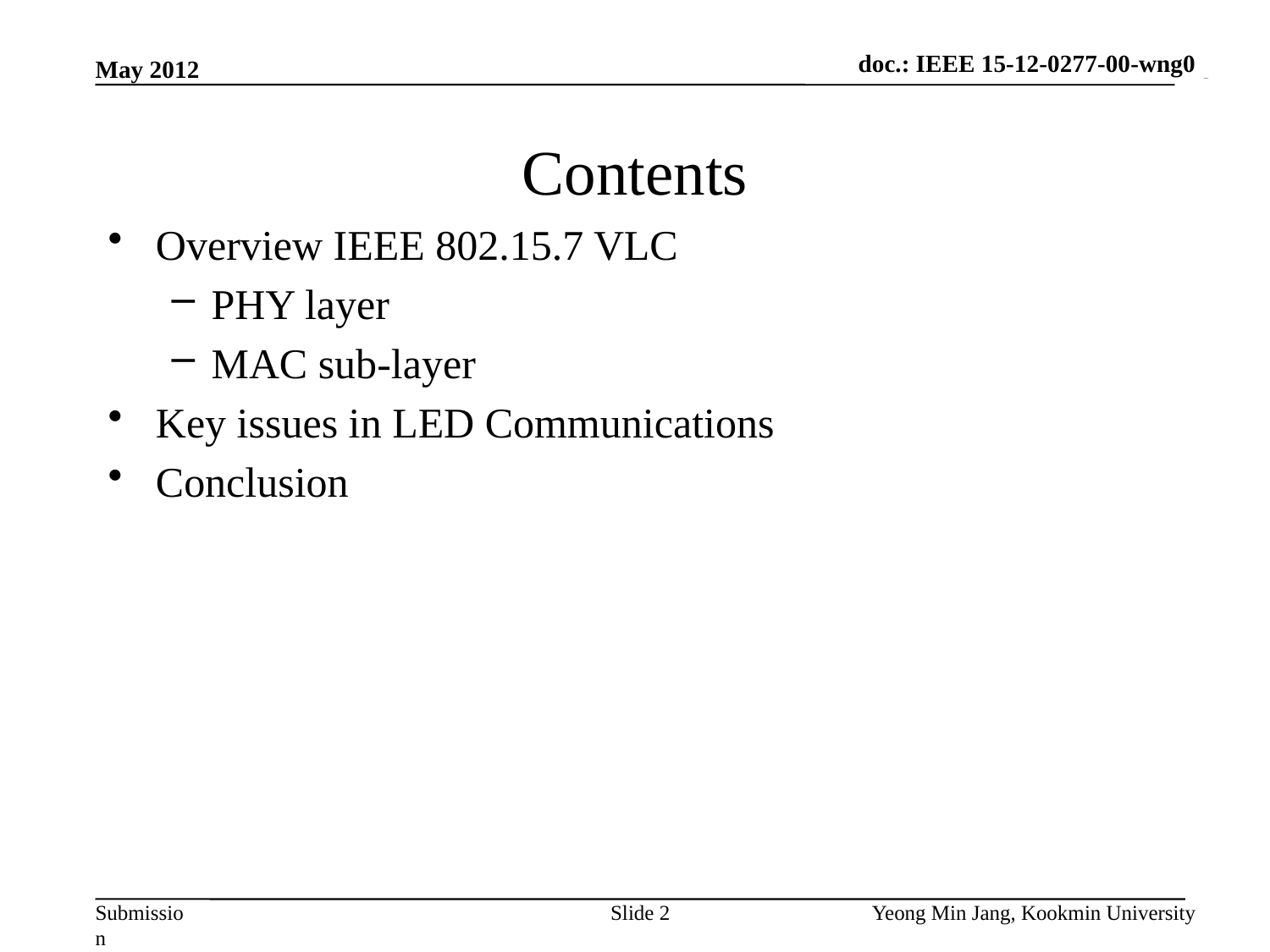

doc.: IEEE 15-12-0277-00-wng0

May 2012
# Contents
Overview IEEE 802.15.7 VLC
PHY layer
MAC sub-layer
Key issues in LED Communications
Conclusion
Slide 2
Yeong Min Jang, Kookmin University